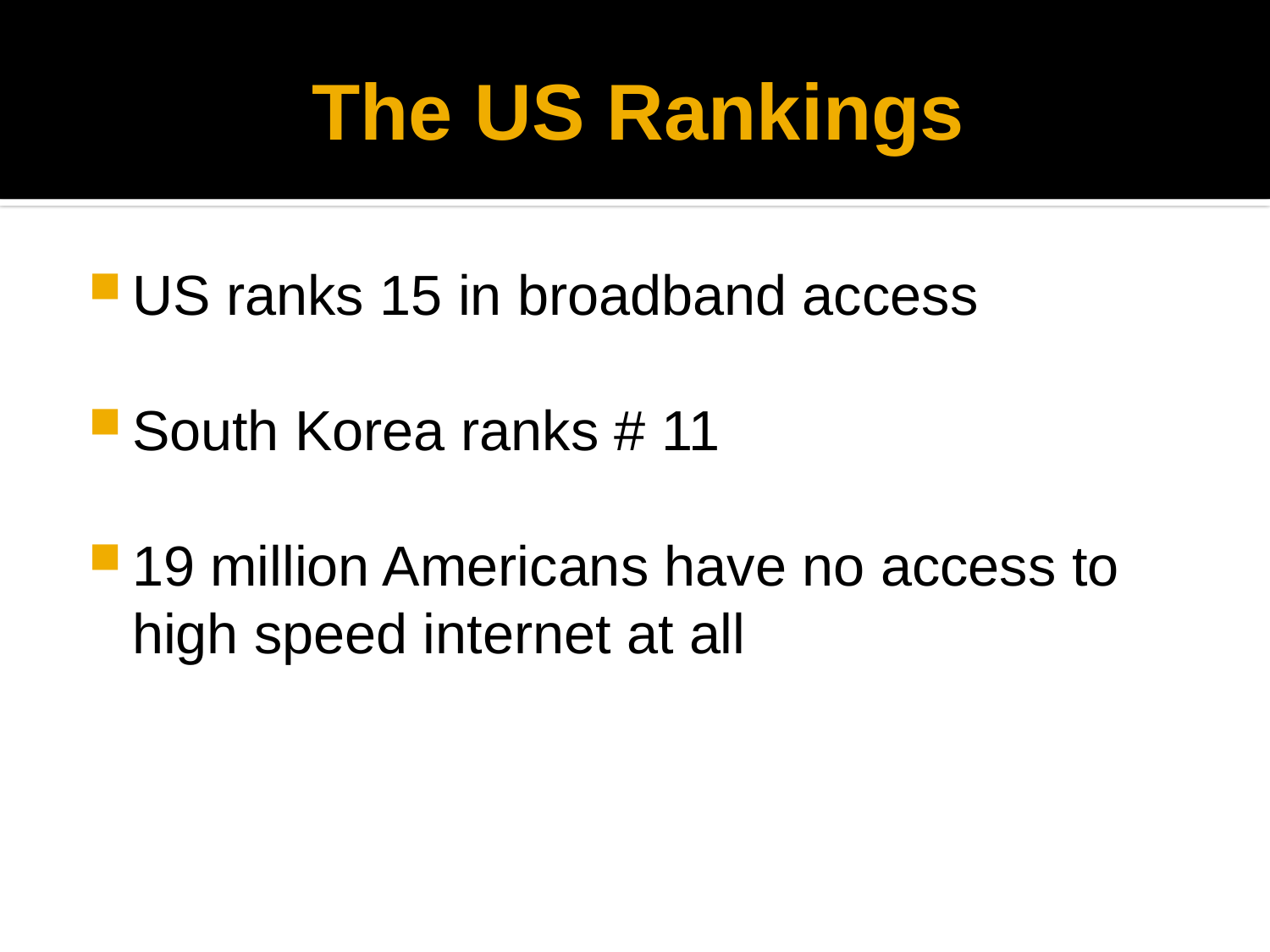

# The US Rankings
US ranks 15 in broadband access

South Korea ranks # 11

19 million Americans have no access to high speed internet at all